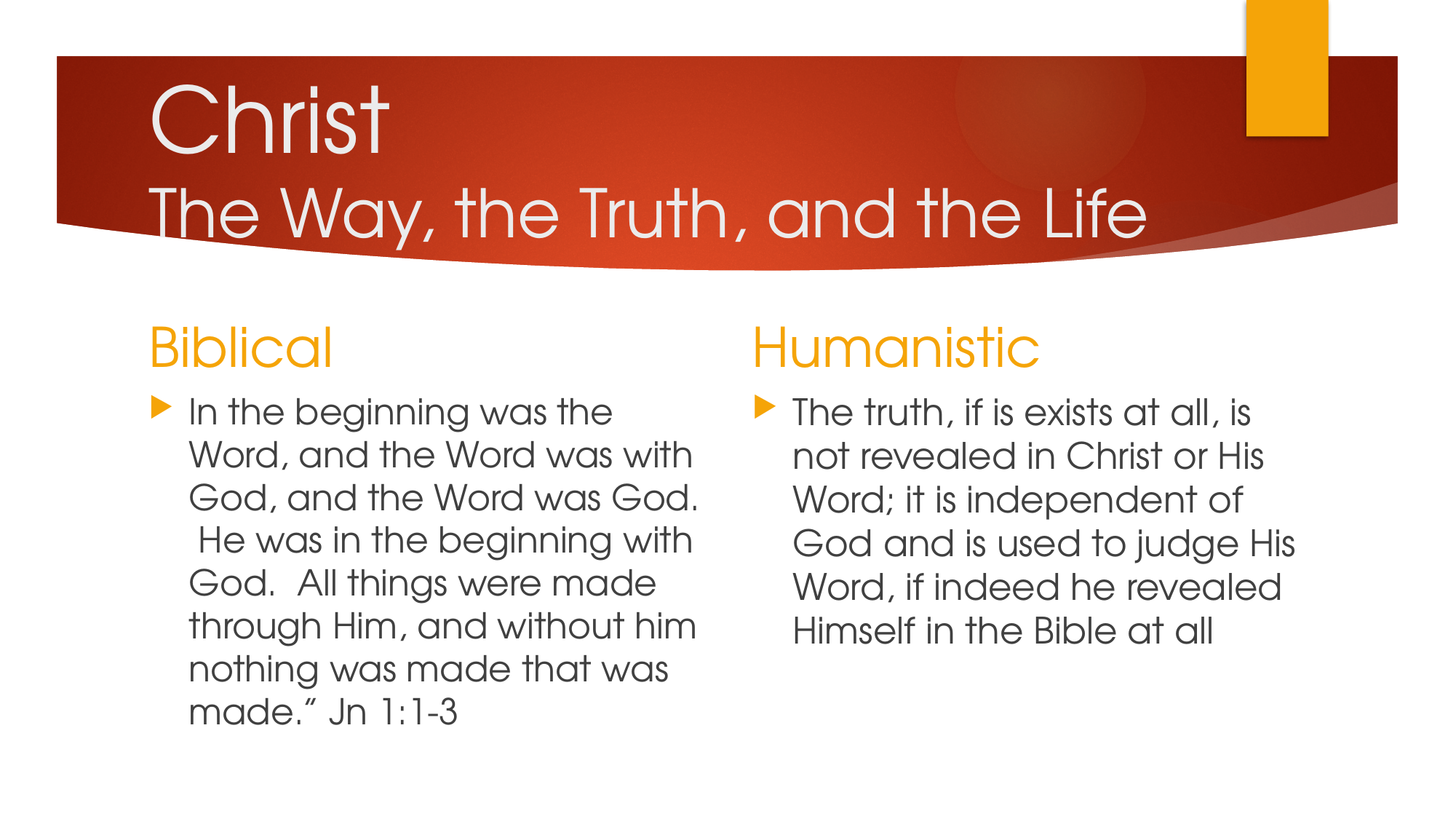

# Christ The Way, the Truth, and the Life
Humanistic
Biblical
In the beginning was the Word, and the Word was with God, and the Word was God.  He was in the beginning with God.  All things were made through Him, and without him nothing was made that was made.” Jn 1:1-3
The truth, if is exists at all, is not revealed in Christ or His Word; it is independent of God and is used to judge His Word, if indeed he revealed Himself in the Bible at all